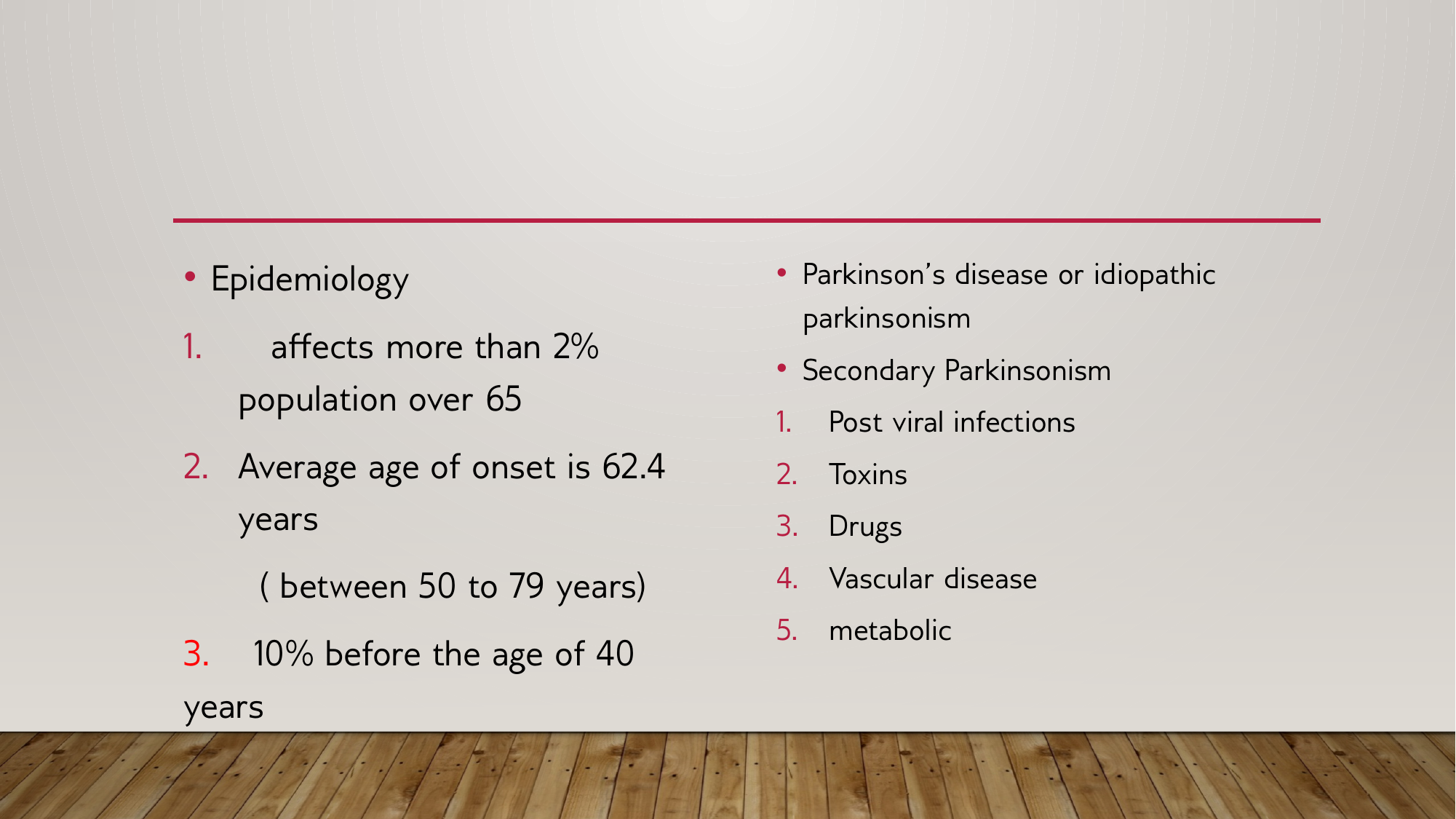

#
Epidemiology
   affects more than 2% population over 65
Average age of onset is 62.4 years
       ( between 50 to 79 years)
3.    10% before the age of 40 years
Parkinson’s disease or idiopathic parkinsonism
Secondary Parkinsonism
Post viral infections
Toxins
Drugs
Vascular disease
metabolic